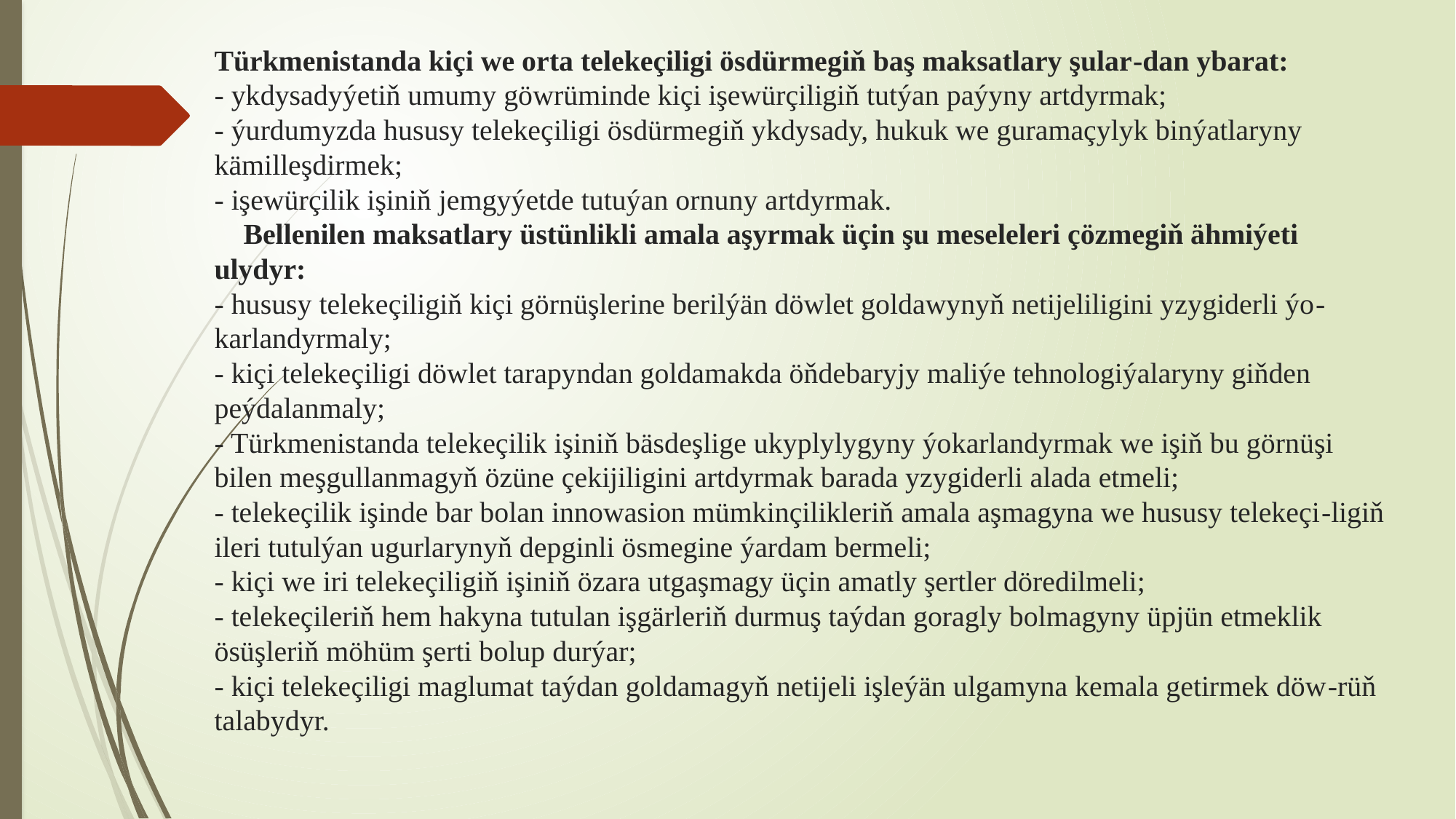

# Türkmenistanda kiçi we orta telekeçiligi ösdürmegiň baş maksatlary şular-dan ybarat: - ykdysadyýetiň umumy göwrüminde kiçi işewürçiligiň tutýan paýyny artdyrmak; - ýurdumyzda hususy telekeçiligi ösdürmegiň ykdysady, hukuk we guramaçylyk binýatlaryny kämilleşdirmek; - işewürçilik işiniň jemgyýetde tutuýan ornuny artdyrmak. Bellenilen maksatlary üstünlikli amala aşyrmak üçin şu meseleleri çözmegiň ähmiýeti ulydyr: - hususy telekeçiligiň kiçi görnüşlerine berilýän döwlet goldawynyň netijeliligini yzygiderli ýo-karlandyrmaly; - kiçi telekeçiligi döwlet tarapyndan goldamakda öňdebaryjy maliýe tehnologiýalaryny giňden peýdalanmaly; - Türkmenistanda telekeçilik işiniň bäsdeşlige ukyplylygyny ýokarlandyrmak we işiň bu görnüşi bilen meşgullanmagyň özüne çekijiligini artdyrmak barada yzygiderli alada etmeli; - telekeçilik işinde bar bolan innowasion mümkinçilikleriň amala aşmagyna we hususy telekeçi-ligiň ileri tutulýan ugurlarynyň depginli ösmegine ýardam bermeli; - kiçi we iri telekeçiligiň işiniň özara utgaşmagy üçin amatly şertler döredilmeli; - telekeçileriň hem hakyna tutulan işgärleriň durmuş taýdan goragly bolmagyny üpjün etmeklik ösüşleriň möhüm şerti bolup durýar; - kiçi telekeçiligi maglumat taýdan goldamagyň netijeli işleýän ulgamyna kemala getirmek döw-rüň talabydyr.